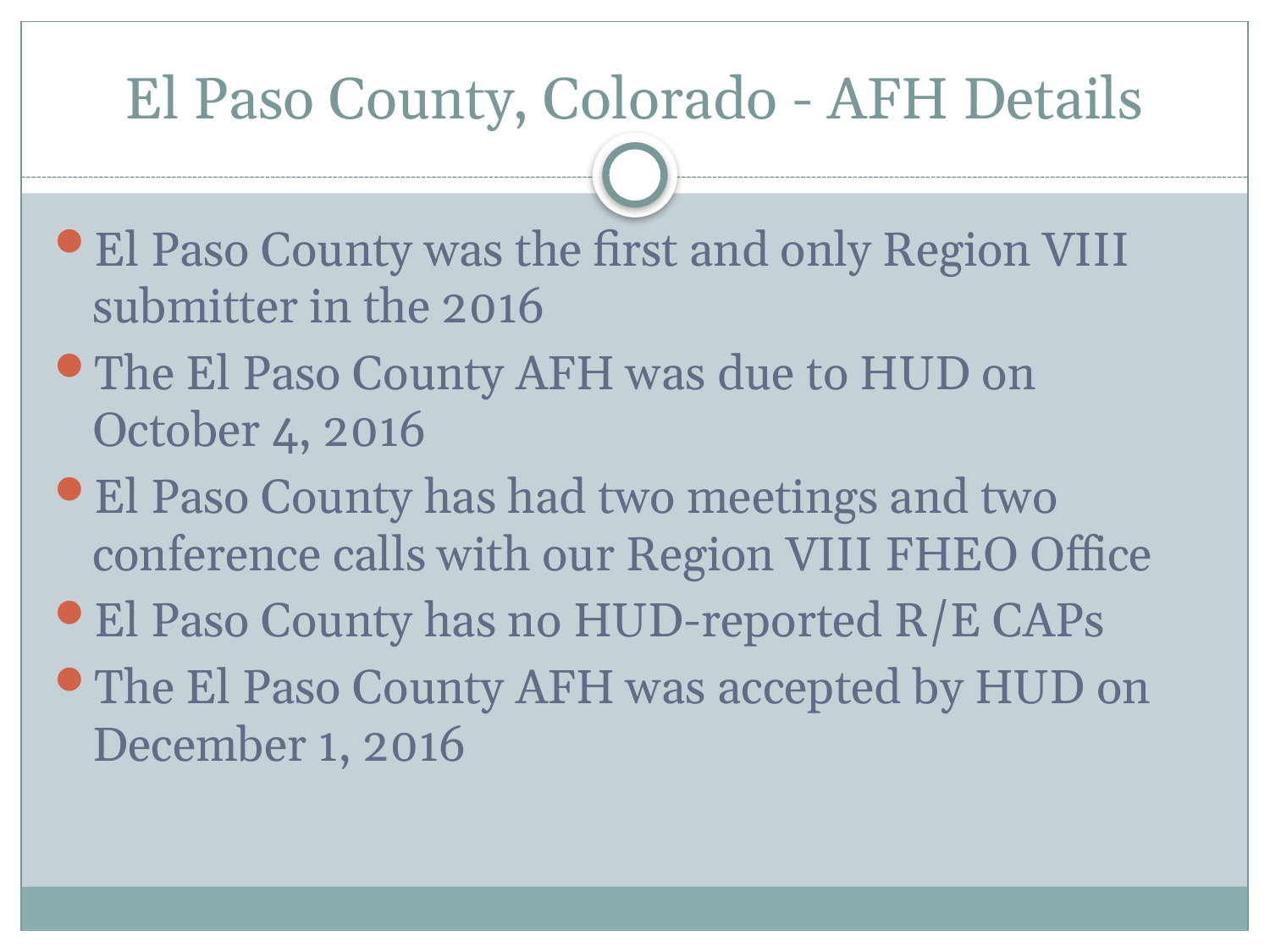

# El Paso County, Colorado - AFH Details
El Paso County was the first and only Region VIII submitter in the 2016
The El Paso County AFH was due to HUD on October 4, 2016
El Paso County has had two meetings and two conference calls with our Region VIII FHEO Office
El Paso County has no HUD-reported R/E CAPs
The El Paso County AFH was accepted by HUD on December 1, 2016